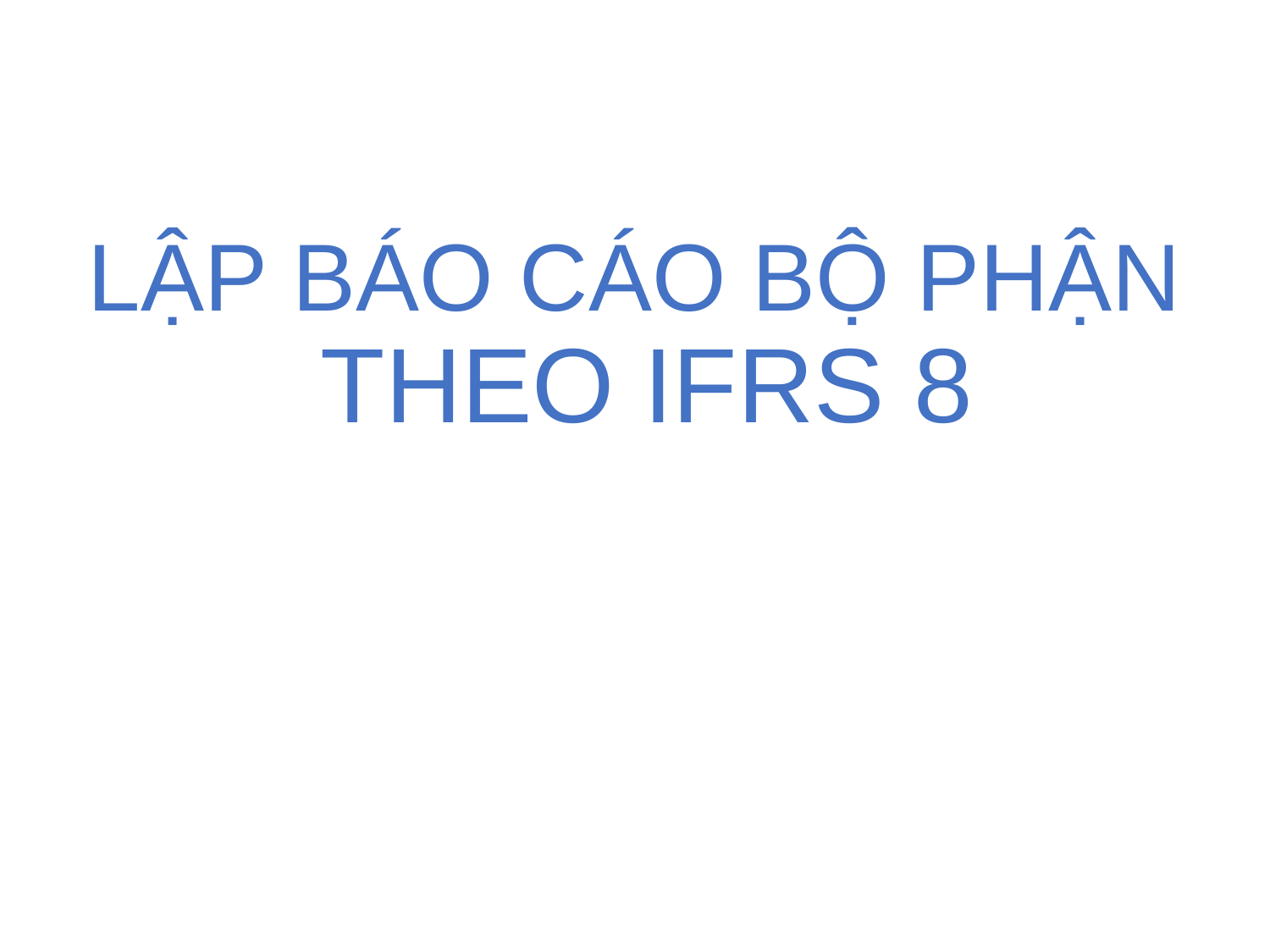

LẬP BÁO CÁO BỘ PHẬN THEO IFRS 8